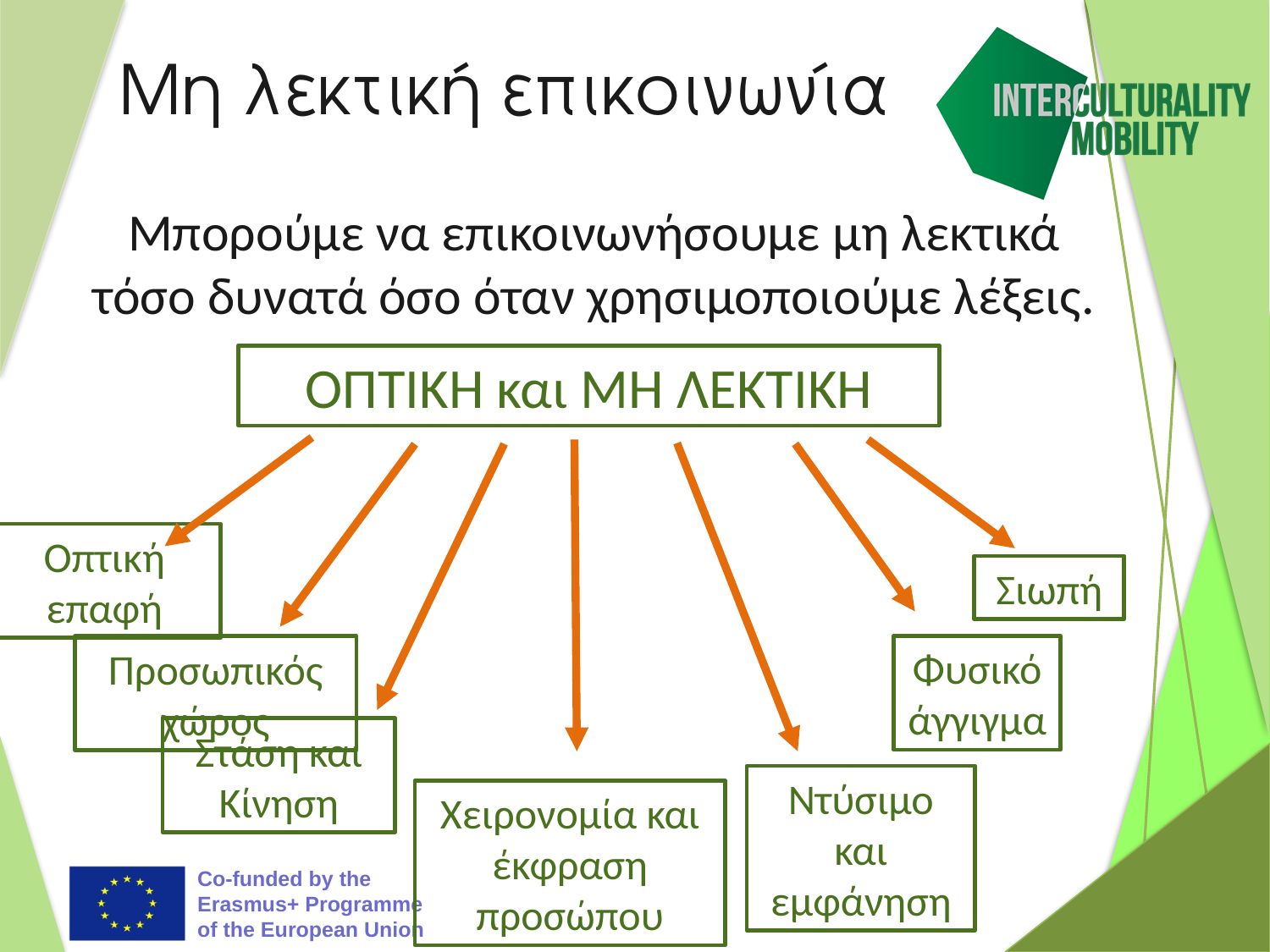

# Μη λεκτική επικοινωνία
Μπορούμε να επικοινωνήσουμε μη λεκτικά τόσο δυνατά όσο όταν χρησιμοποιούμε λέξεις.
ΟΠΤΙΚΗ και ΜΗ ΛΕΚΤΙΚΗ
Οπτική επαφή
Σιωπή
Φυσικό άγγιγμα
Προσωπικός χώρος
Στάση και Κίνηση
Ντύσιμο και εμφάνηση
Χειρονομία και έκφραση προσώπου